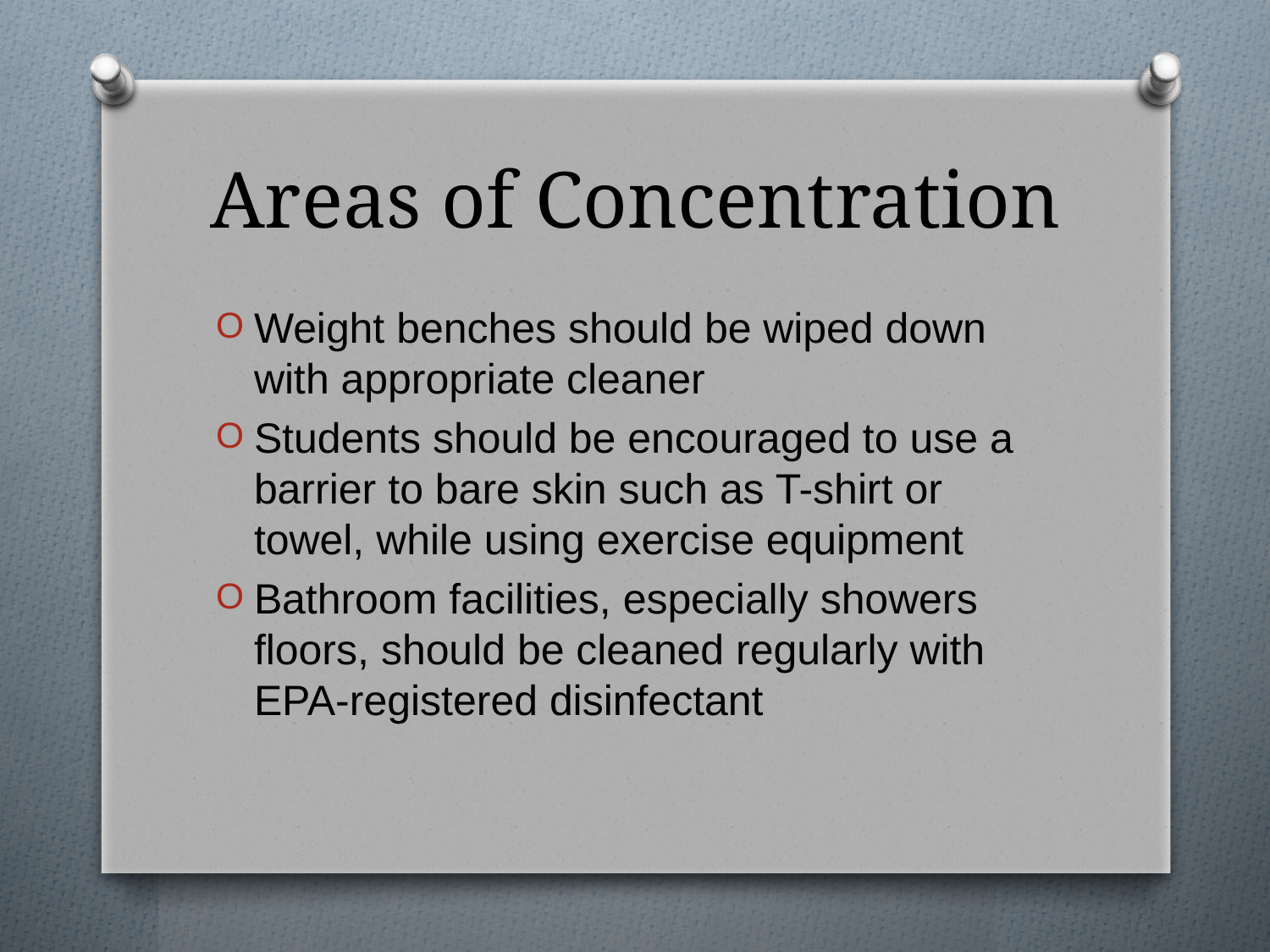

# Areas of Concentration
Weight benches should be wiped down with appropriate cleaner
Students should be encouraged to use a barrier to bare skin such as T-shirt or towel, while using exercise equipment
Bathroom facilities, especially showers floors, should be cleaned regularly with EPA-registered disinfectant